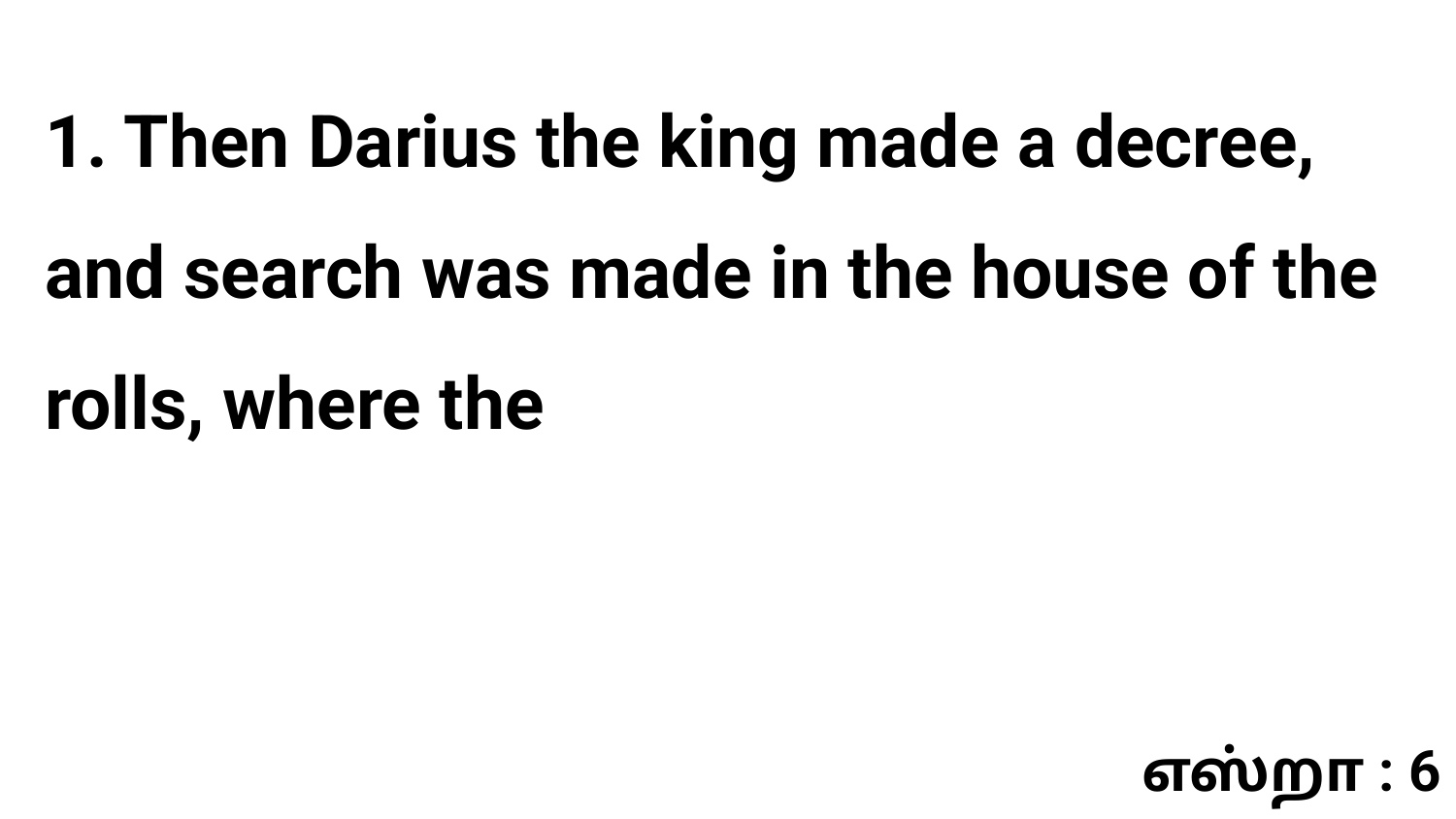

1. Then Darius the king made a decree, and search was made in the house of the rolls, where the
எஸ்றா : 6